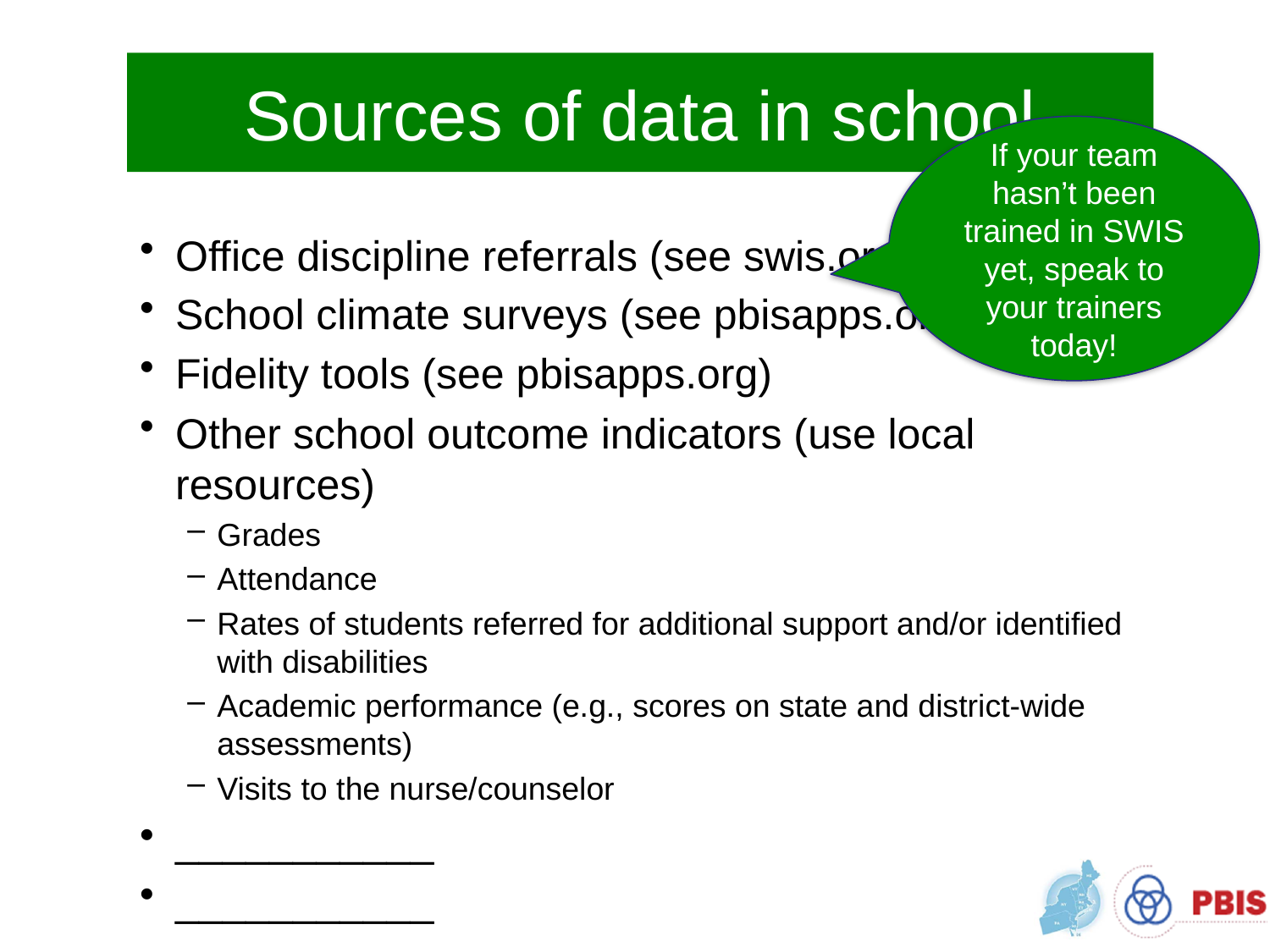

# Sources of data in school
If your team hasn’t been trained in SWIS yet, speak to your trainers today!
Office discipline referrals (see swis.org)
School climate surveys (see pbisapps.org)
Fidelity tools (see pbisapps.org)
Other school outcome indicators (use local resources)
Grades
Attendance
Rates of students referred for additional support and/or identified with disabilities
Academic performance (e.g., scores on state and district-wide assessments)
Visits to the nurse/counselor
___________
___________